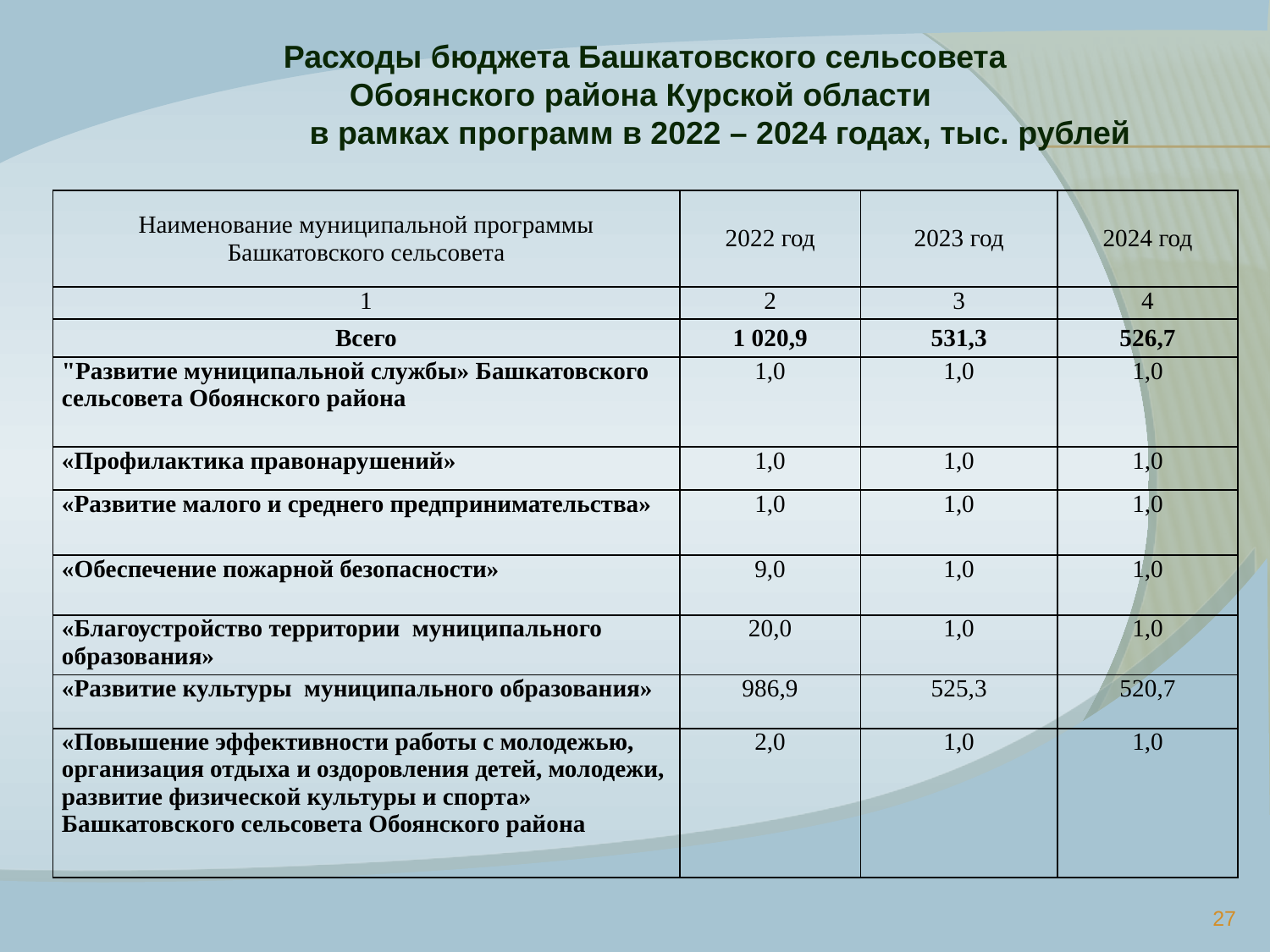

Расходы бюджета Башкатовского сельсовета
Обоянского района Курской области
                 в рамках программ в 2022 – 2024 годах, тыс. рублей
#
| Наименование муниципальной программы Башкатовского сельсовета | 2022 год | 2023 год | 2024 год |
| --- | --- | --- | --- |
| 1 | 2 | 3 | 4 |
| Всего | 1 020,9 | 531,3 | 526,7 |
| "Развитие муниципальной службы» Башкатовского сельсовета Обоянского района | 1,0 | 1,0 | 1,0 |
| «Профилактика правонарушений» | 1,0 | 1,0 | 1,0 |
| «Развитие малого и среднего предпринимательства» | 1,0 | 1,0 | 1,0 |
| «Обеспечение пожарной безопасности» | 9,0 | 1,0 | 1,0 |
| «Благоустройство территории муниципального образования» | 20,0 | 1,0 | 1,0 |
| «Развитие культуры муниципального образования» | 986,9 | 525,3 | 520,7 |
| «Повышение эффективности работы с молодежью, организация отдыха и оздоровления детей, молодежи, развитие физической культуры и спорта» Башкатовского сельсовета Обоянского района | 2,0 | 1,0 | 1,0 |
27